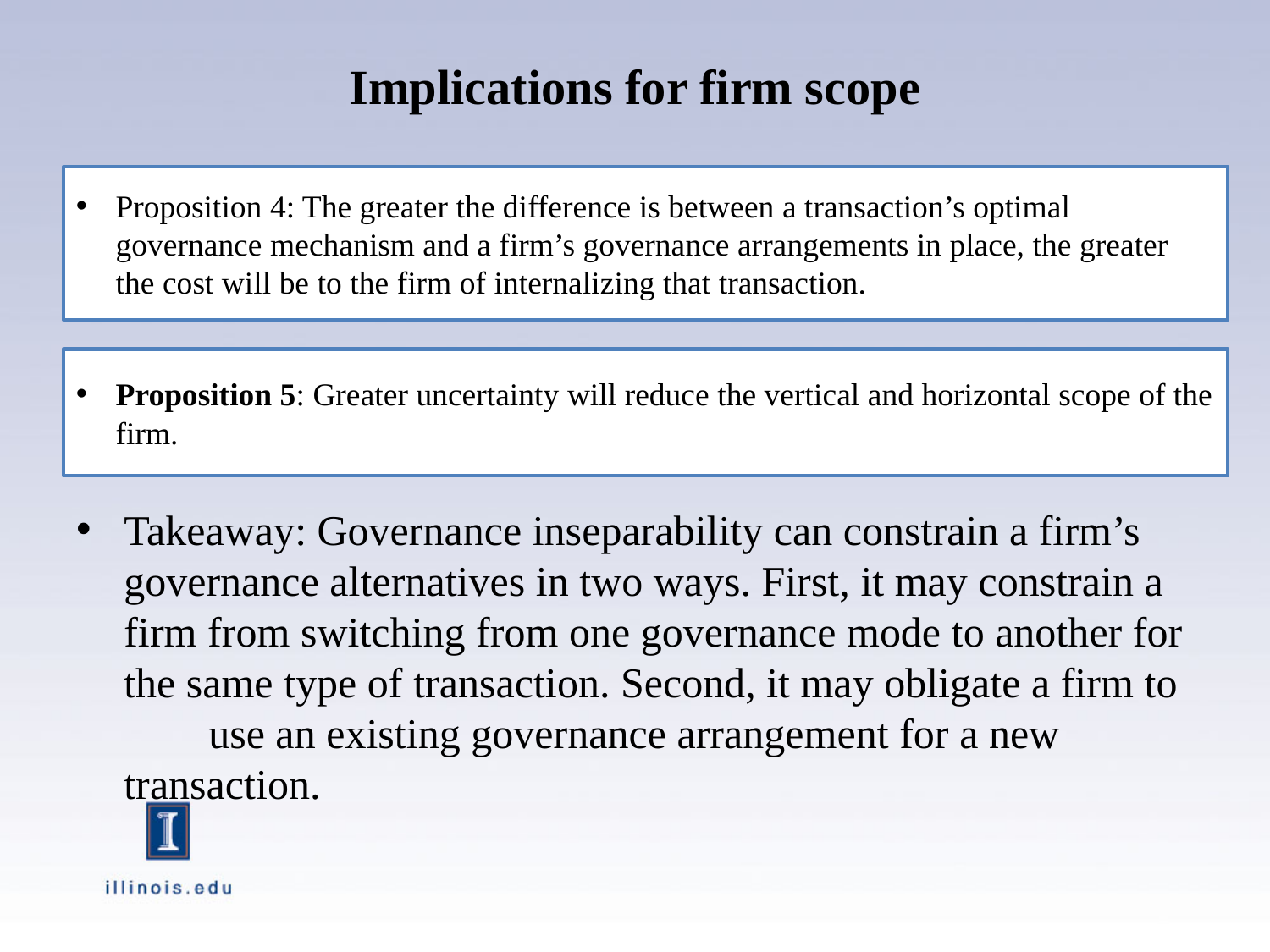

# Implications for firm scope
Proposition 4: The greater the difference is between a transaction’s optimal governance mechanism and a firm’s governance arrangements in place, the greater the cost will be to the firm of internalizing that transaction.
Proposition 5: Greater uncertainty will reduce the vertical and horizontal scope of the firm.
Takeaway: Governance inseparability can constrain a firm’s governance alternatives in two ways. First, it may constrain a  firm from switching from one governance mode to another for  the same type of transaction. Second, it may obligate a firm to               use an existing governance arrangement for a new transaction.